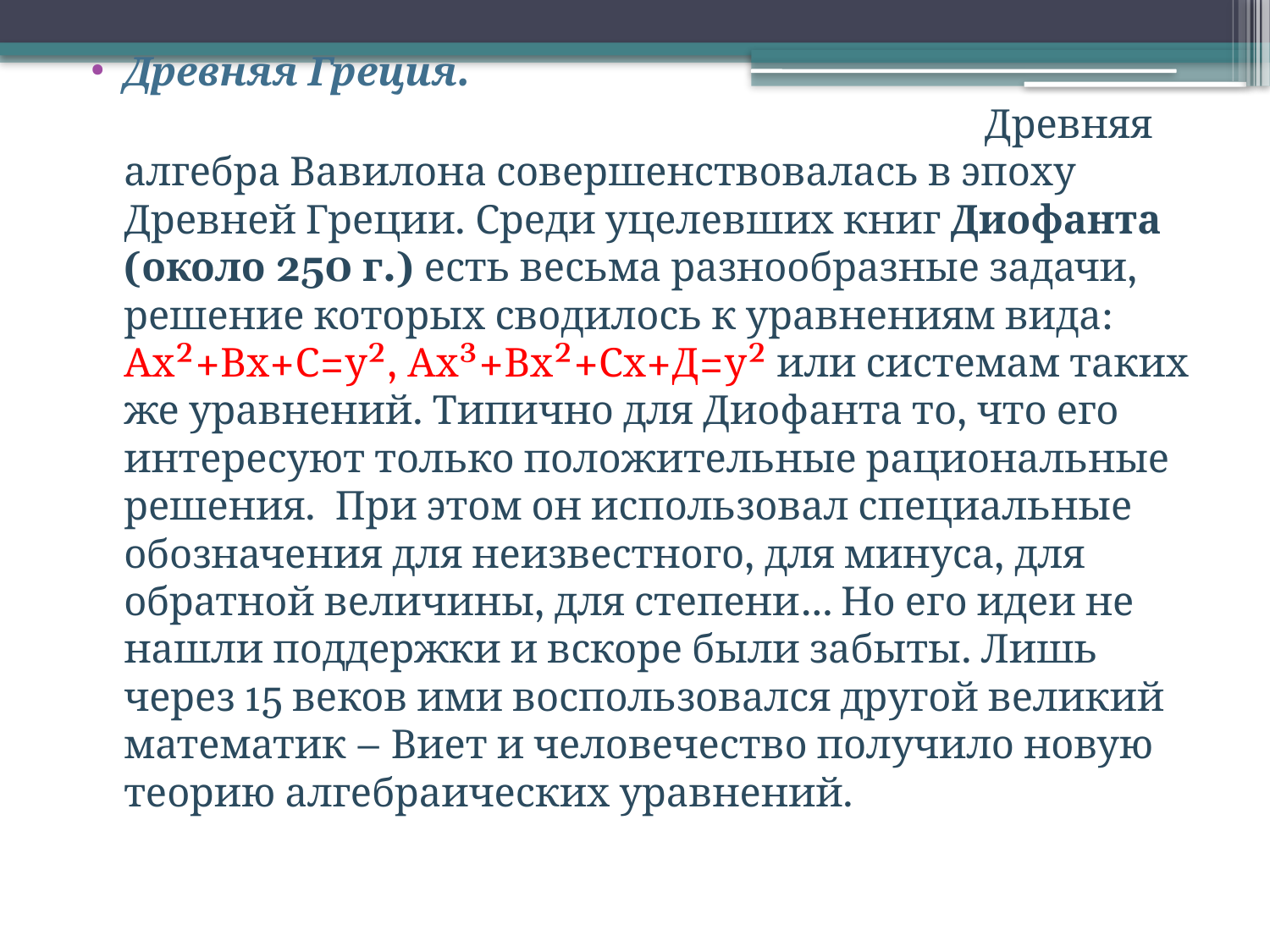

Древняя Греция.
                                                                                        Древняя алгебра Вавилона совершенствовалась в эпоху Древней Греции. Среди уцелевших книг Диофанта (около 250 г.) есть весьма разнообразные задачи, решение которых сводилось к уравнениям вида: Ах²+Вх+С=у², Ах³+Вх²+Сх+Д=у² или системам таких же уравнений. Типично для Диофанта то, что его интересуют только положительные рациональные решения.  При этом он использовал специальные обозначения для неизвестного, для минуса, для обратной величины, для степени… Но его идеи не нашли поддержки и вскоре были забыты. Лишь через 15 веков ими воспользовался другой великий математик – Виет и человечество получило новую теорию алгебраических уравнений.
#